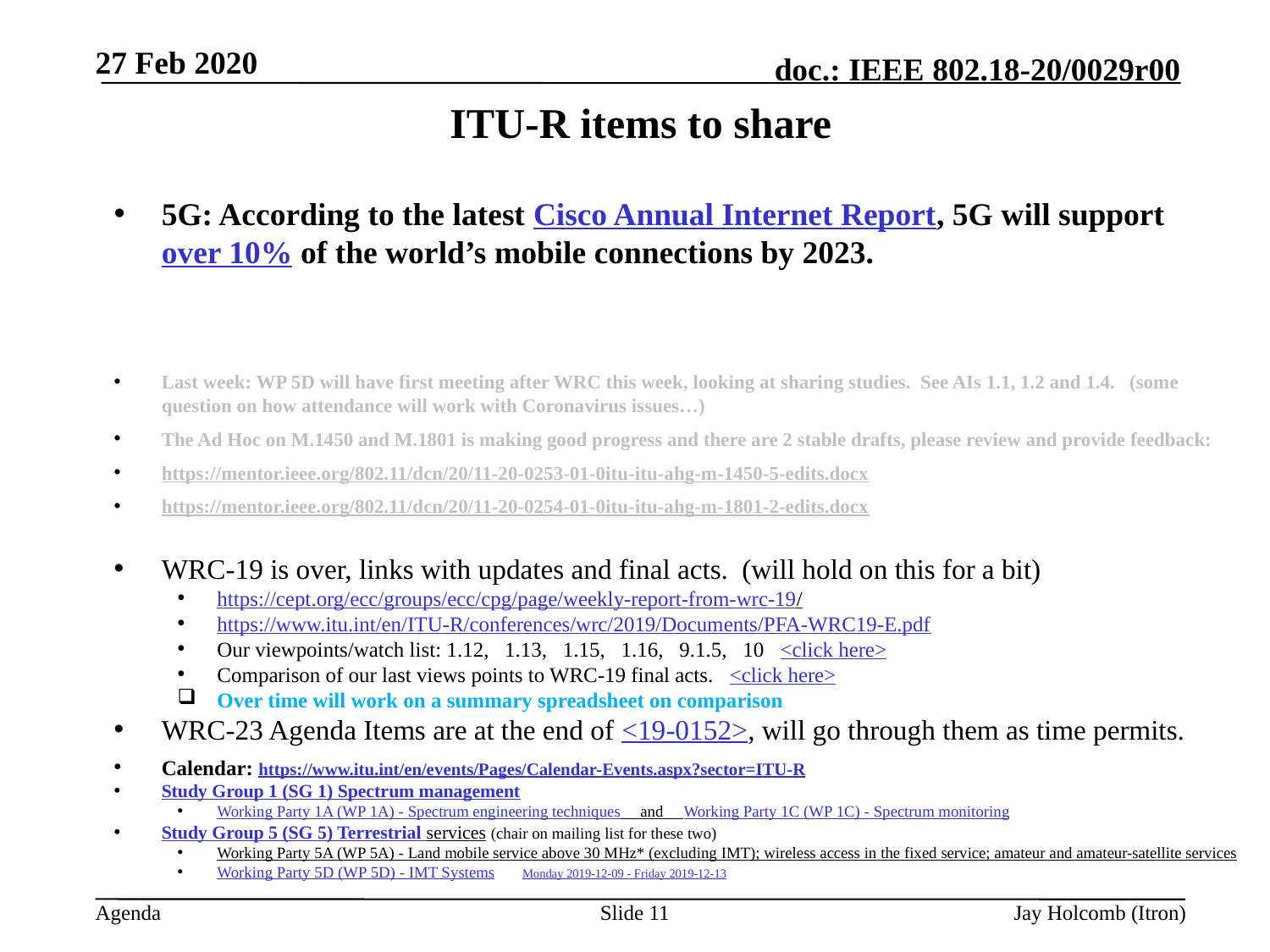

27 Feb 2020
# ITU-R items to share

5G: According to the latest Cisco Annual Internet Report, 5G will support over 10% of the world’s mobile connections by 2023.

Last week: WP 5D will have first meeting after WRC this week, looking at sharing studies.  See AIs 1.1, 1.2 and 1.4.   (some question on how attendance will work with Coronavirus issues…)
The Ad Hoc on M.1450 and M.1801 is making good progress and there are 2 stable drafts, please review and provide feedback:
https://mentor.ieee.org/802.11/dcn/20/11-20-0253-01-0itu-itu-ahg-m-1450-5-edits.docx
https://mentor.ieee.org/802.11/dcn/20/11-20-0254-01-0itu-itu-ahg-m-1801-2-edits.docx

WRC-19 is over, links with updates and final acts.  (will hold on this for a bit)
https://cept.org/ecc/groups/ecc/cpg/page/weekly-report-from-wrc-19/
https://www.itu.int/en/ITU-R/conferences/wrc/2019/Documents/PFA-WRC19-E.pdf
Our viewpoints/watch list: 1.12,   1.13,   1.15,   1.16,   9.1.5,   10   <click here>
Comparison of our last views points to WRC-19 final acts.   <click here>
Over time will work on a summary spreadsheet on comparison
WRC-23 Agenda Items are at the end of <19-0152>, will go through them as time permits.

Calendar: https://www.itu.int/en/events/Pages/Calendar-Events.aspx?sector=ITU-R
Study Group 1 (SG 1) Spectrum management
Working Party 1A (WP 1A) - Spectrum engineering techniques     and     Working Party 1C (WP 1C) - Spectrum monitoring​​
Study Group 5 (SG 5) Terrestrial services (chair on mailing list for these two)
Working Party 5A (WP 5A) - Land mobile service above 30 MHz* (excluding IMT); wireless access in the fixed service; amateur and amateur-satellite services
Working Party 5D (WP 5D) - IMT Systems       Monday 2019-12-09 - Friday 2019-12-13
Slide 11
Jay Holcomb (Itron)